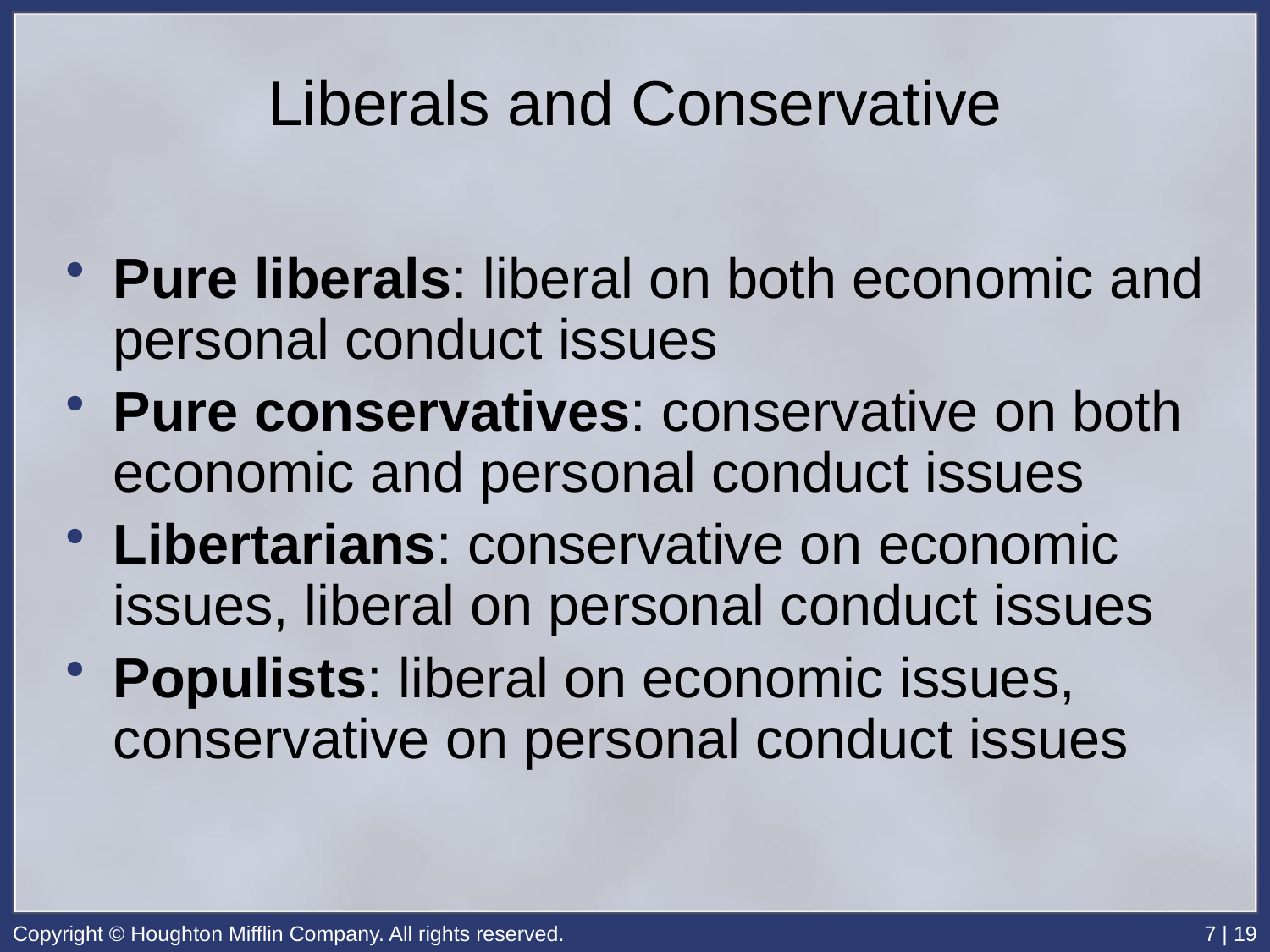

# Liberals and Conservative
Pure liberals: liberal on both economic and personal conduct issues
Pure conservatives: conservative on both economic and personal conduct issues
Libertarians: conservative on economic issues, liberal on personal conduct issues
Populists: liberal on economic issues, conservative on personal conduct issues
Copyright © Houghton Mifflin Company. All rights reserved.
7 | 19